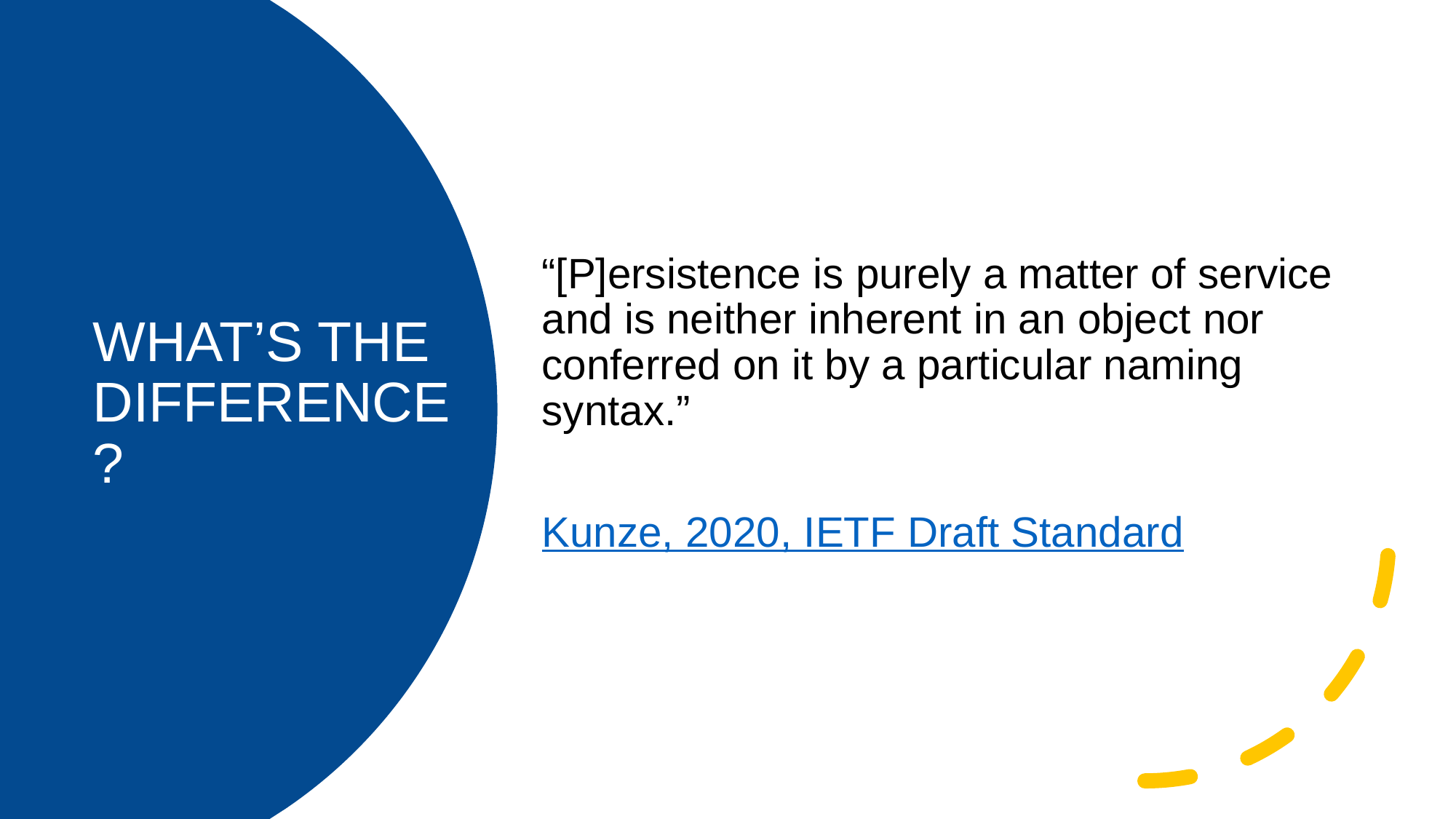

“[P]ersistence is purely a matter of service and is neither inherent in an object nor conferred on it by a particular naming syntax.”

Kunze, 2020, IETF Draft Standard
# What’s the difference?